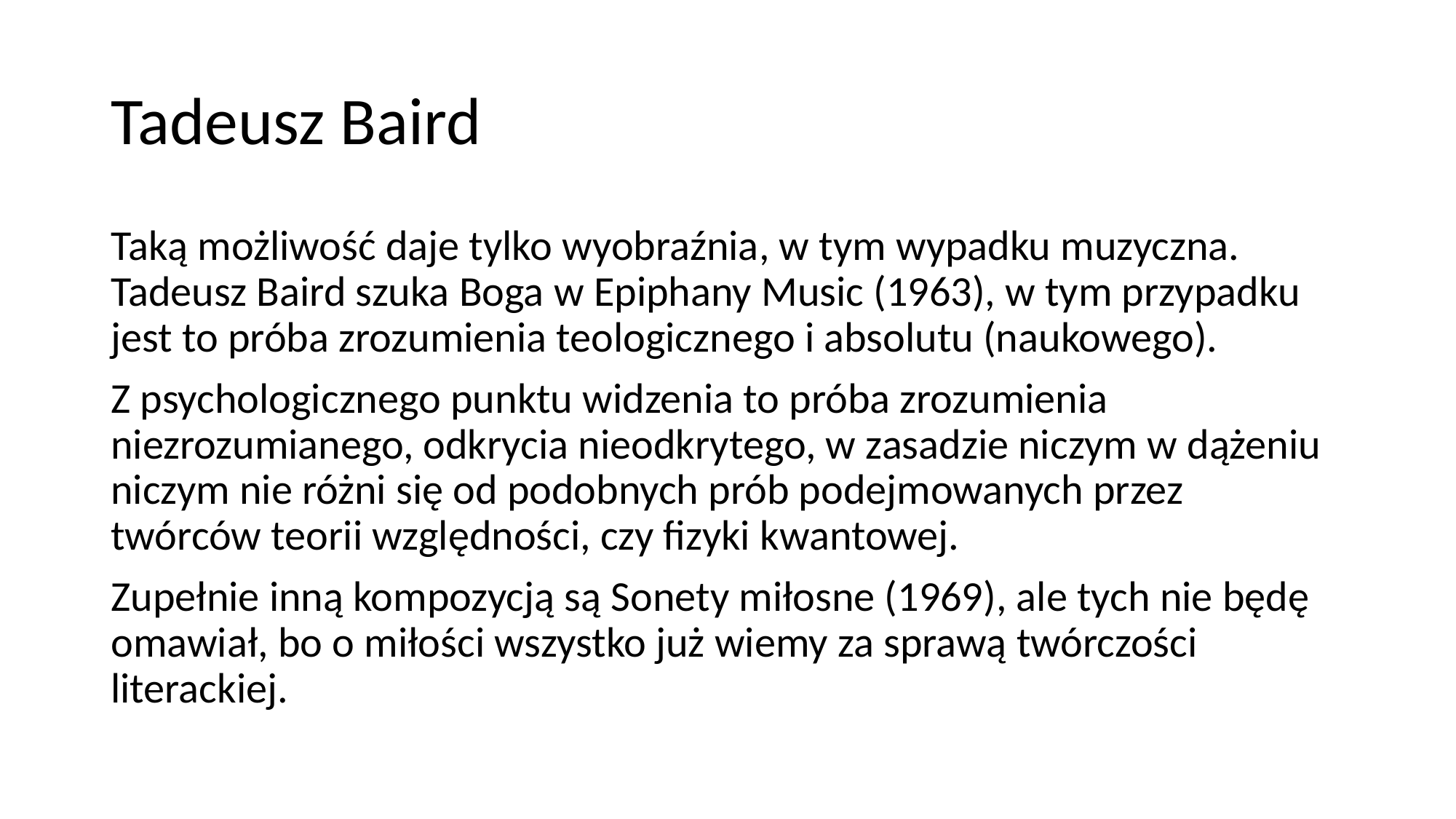

# Tadeusz Baird
Taką możliwość daje tylko wyobraźnia, w tym wypadku muzyczna. Tadeusz Baird szuka Boga w Epiphany Music (1963), w tym przypadku jest to próba zrozumienia teologicznego i absolutu (naukowego).
Z psychologicznego punktu widzenia to próba zrozumienia niezrozumianego, odkrycia nieodkrytego, w zasadzie niczym w dążeniu niczym nie różni się od podobnych prób podejmowanych przez twórców teorii względności, czy fizyki kwantowej.
Zupełnie inną kompozycją są Sonety miłosne (1969), ale tych nie będę omawiał, bo o miłości wszystko już wiemy za sprawą twórczości literackiej.